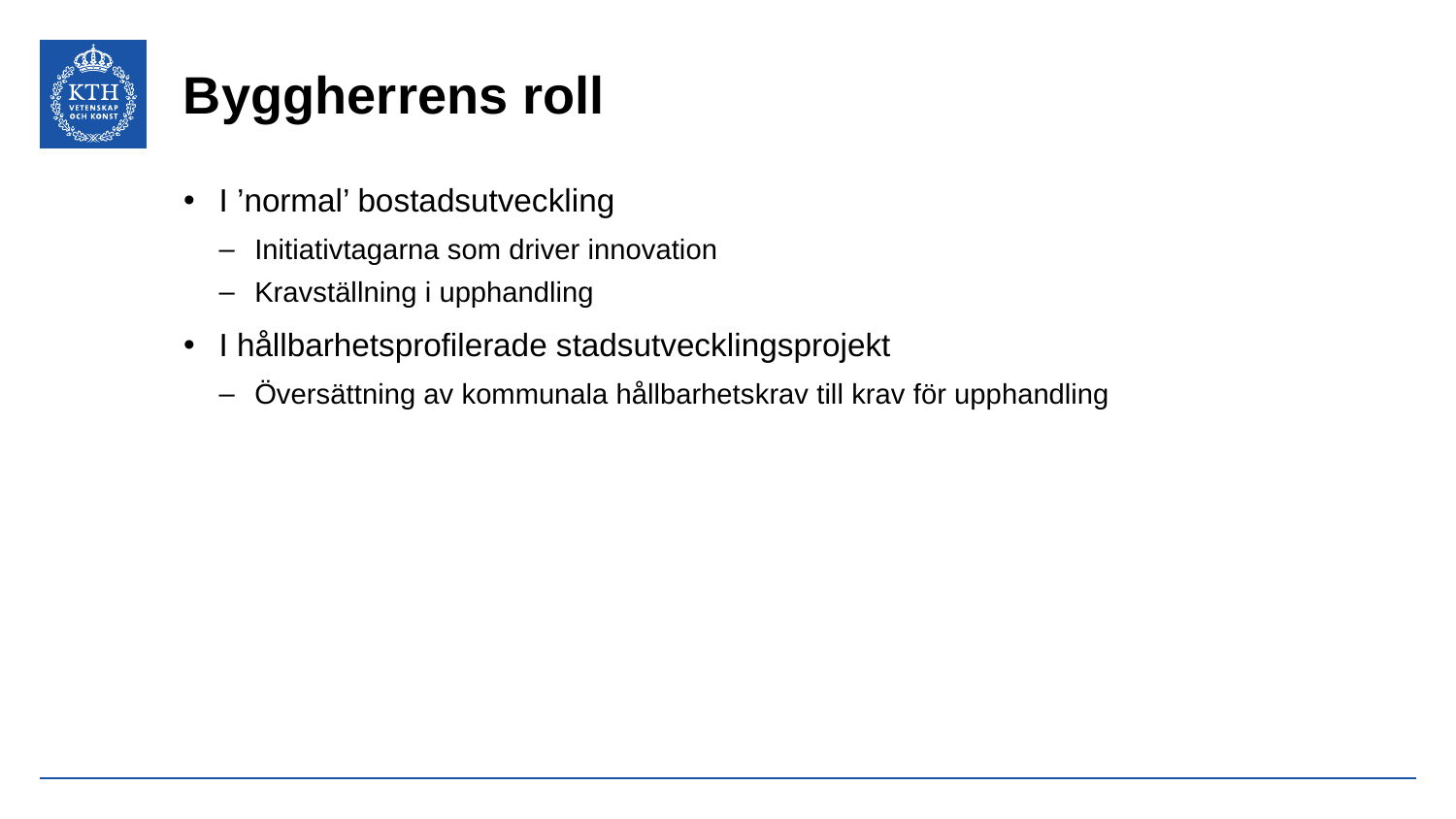

# Byggherrens roll
I ’normal’ bostadsutveckling
Initiativtagarna som driver innovation
Kravställning i upphandling
I hållbarhetsprofilerade stadsutvecklingsprojekt
Översättning av kommunala hållbarhetskrav till krav för upphandling